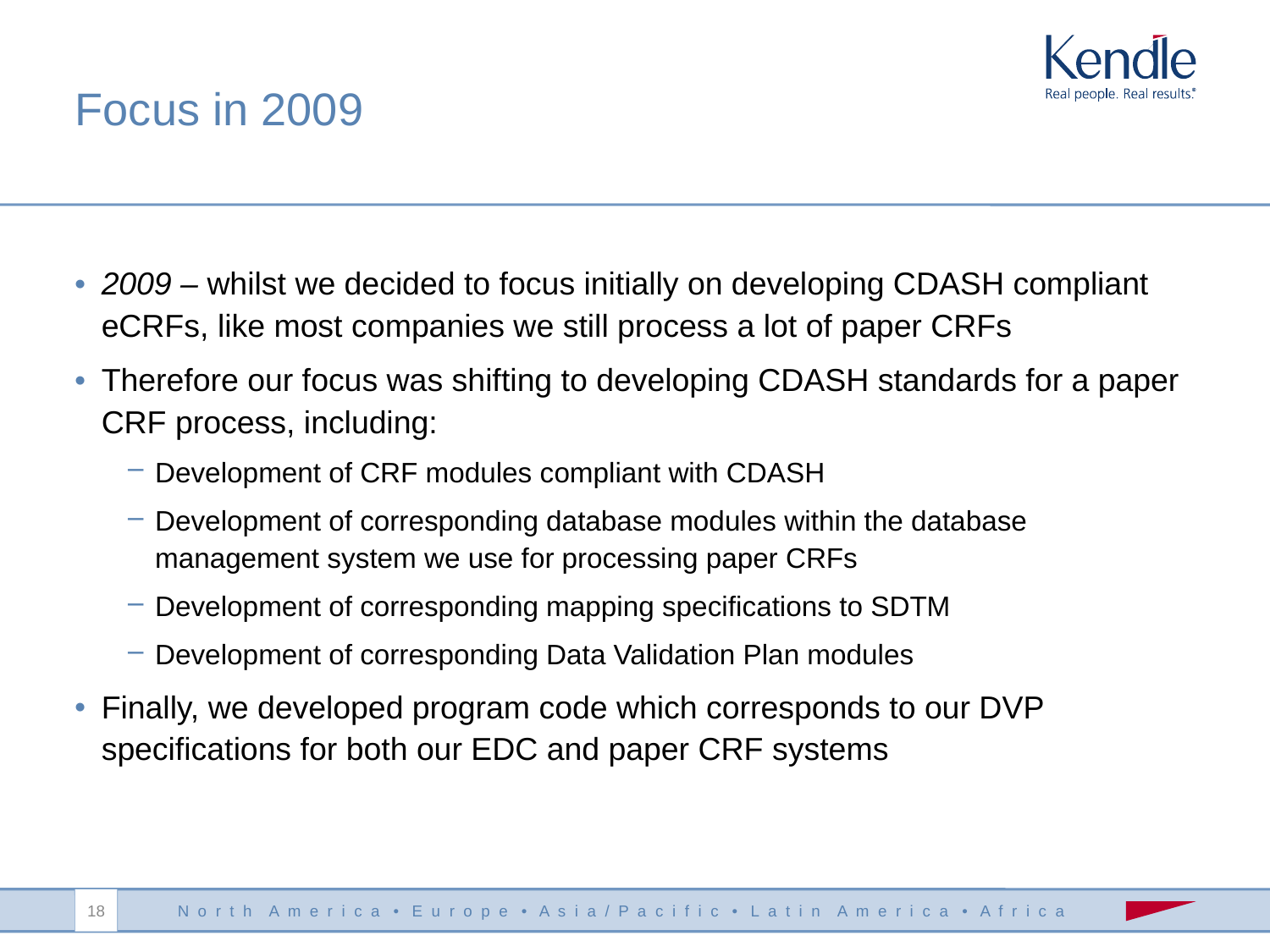

2009 – whilst we decided to focus initially on developing CDASH compliant eCRFs, like most companies we still process a lot of paper CRFs
Therefore our focus was shifting to developing CDASH standards for a paper CRF process, including:
Development of CRF modules compliant with CDASH
Development of corresponding database modules within the database management system we use for processing paper CRFs
Development of corresponding mapping specifications to SDTM
Development of corresponding Data Validation Plan modules
Finally, we developed program code which corresponds to our DVP specifications for both our EDC and paper CRF systems

Focus in 2009
18